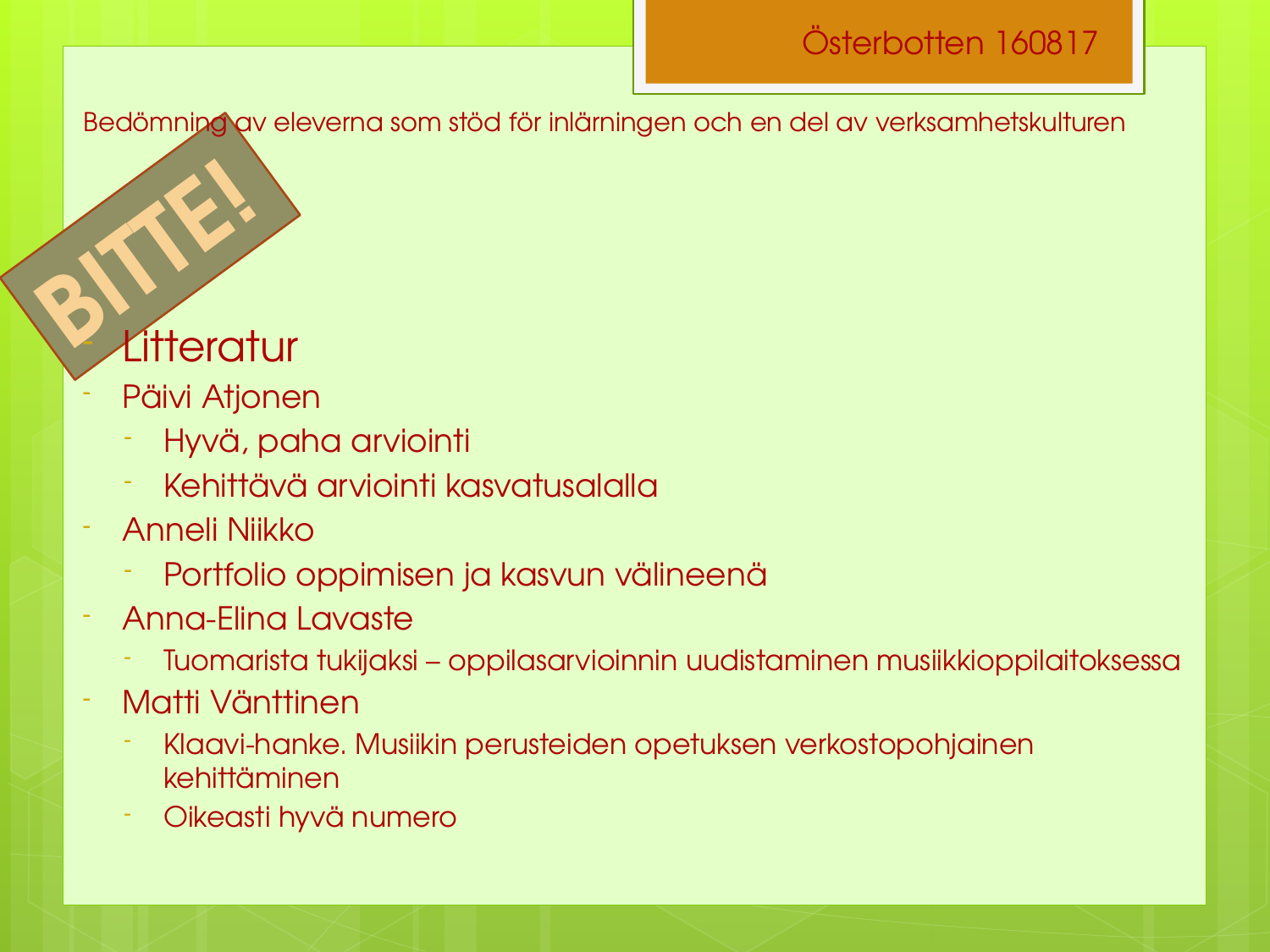

Österbotten 160817
# Bedömning av eleverna som stöd för inlärningen och en del av verksamhetskulturen
BITTE!
Litteratur
Päivi Atjonen
Hyvä, paha arviointi
Kehittävä arviointi kasvatusalalla
Anneli Niikko
Portfolio oppimisen ja kasvun välineenä
Anna-Elina Lavaste
Tuomarista tukijaksi – oppilasarvioinnin uudistaminen musiikkioppilaitoksessa
Matti Vänttinen
Klaavi-hanke. Musiikin perusteiden opetuksen verkostopohjainen kehittäminen
Oikeasti hyvä numero